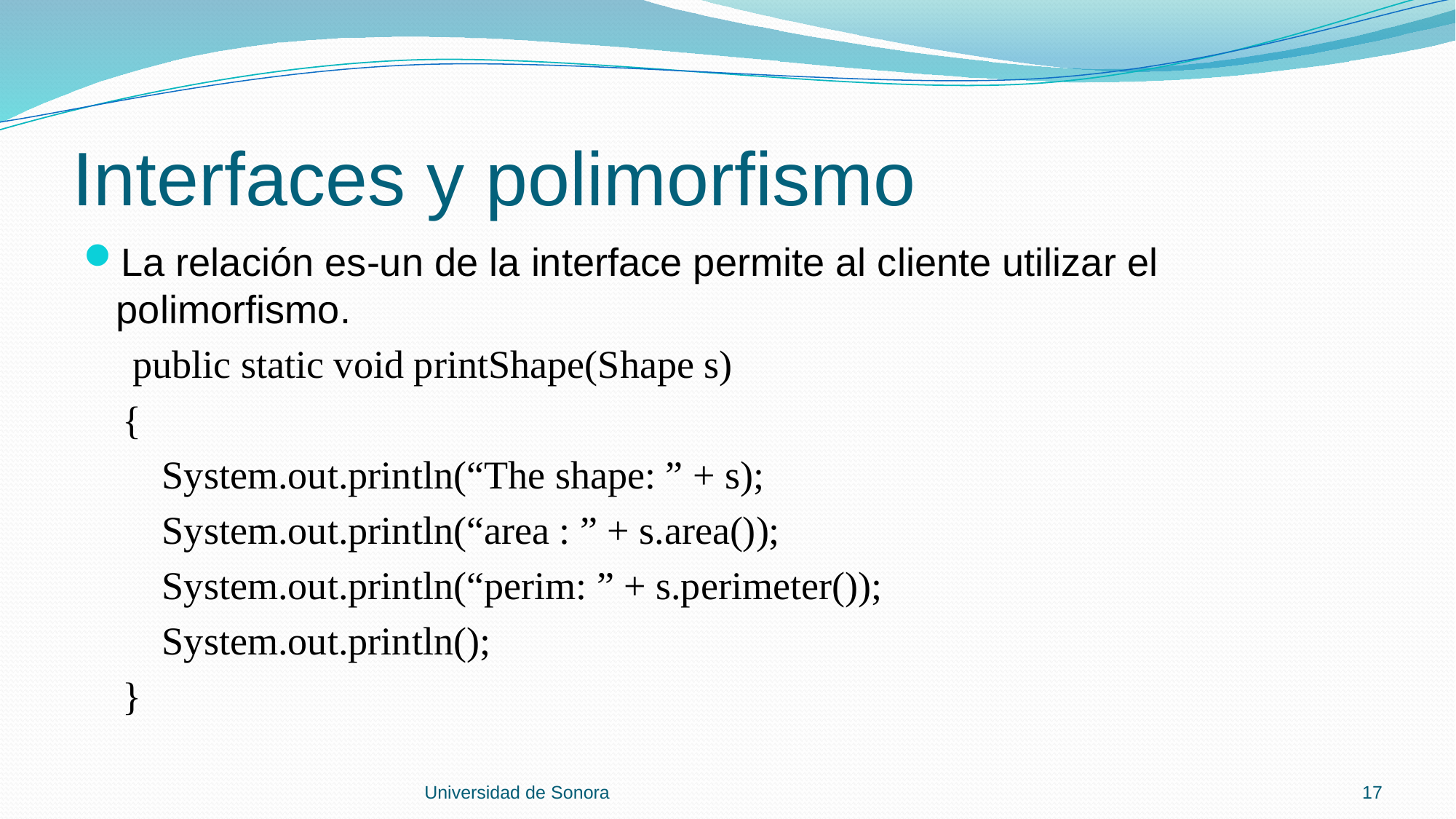

# Interfaces y polimorfismo
La relación es-un de la interface permite al cliente utilizar el polimorfismo.
     public static void printShape(Shape s)
    {
        System.out.println(“The shape: ” + s);
        System.out.println(“area : ” + s.area());
        System.out.println(“perim: ” + s.perimeter());
        System.out.println();
    }
Universidad de Sonora
17